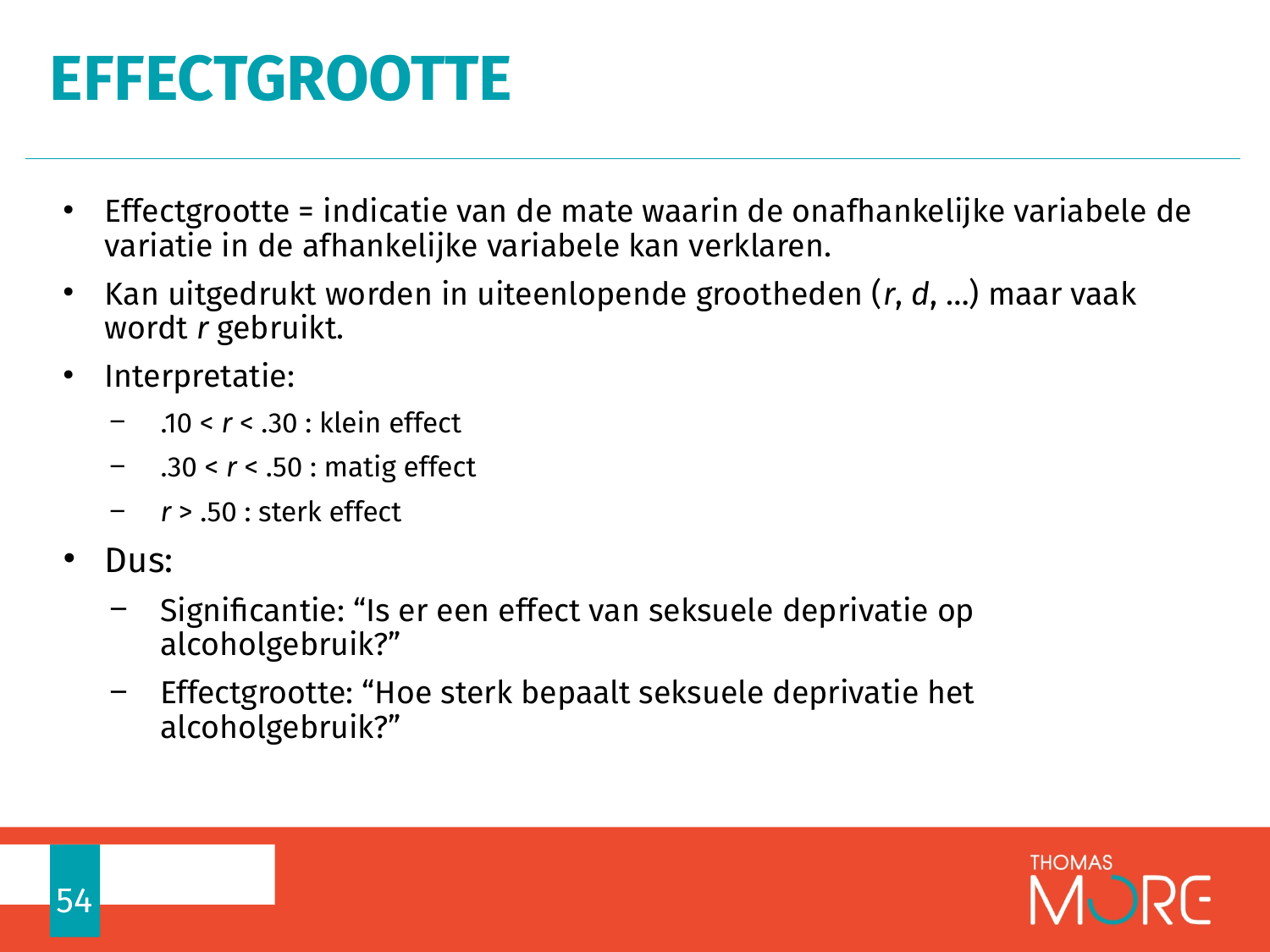

# Effectgrootte
Effectgrootte = indicatie van de mate waarin de onafhankelijke variabele de variatie in de afhankelijke variabele kan verklaren.
Kan uitgedrukt worden in uiteenlopende grootheden (r, d, …) maar vaak wordt r gebruikt.
Interpretatie:
.10 < r < .30 : klein effect
.30 < r < .50 : matig effect
r > .50 : sterk effect
Dus:
Significantie: “Is er een effect van seksuele deprivatie op alcoholgebruik?”
Effectgrootte: “Hoe sterk bepaalt seksuele deprivatie het alcoholgebruik?”

54